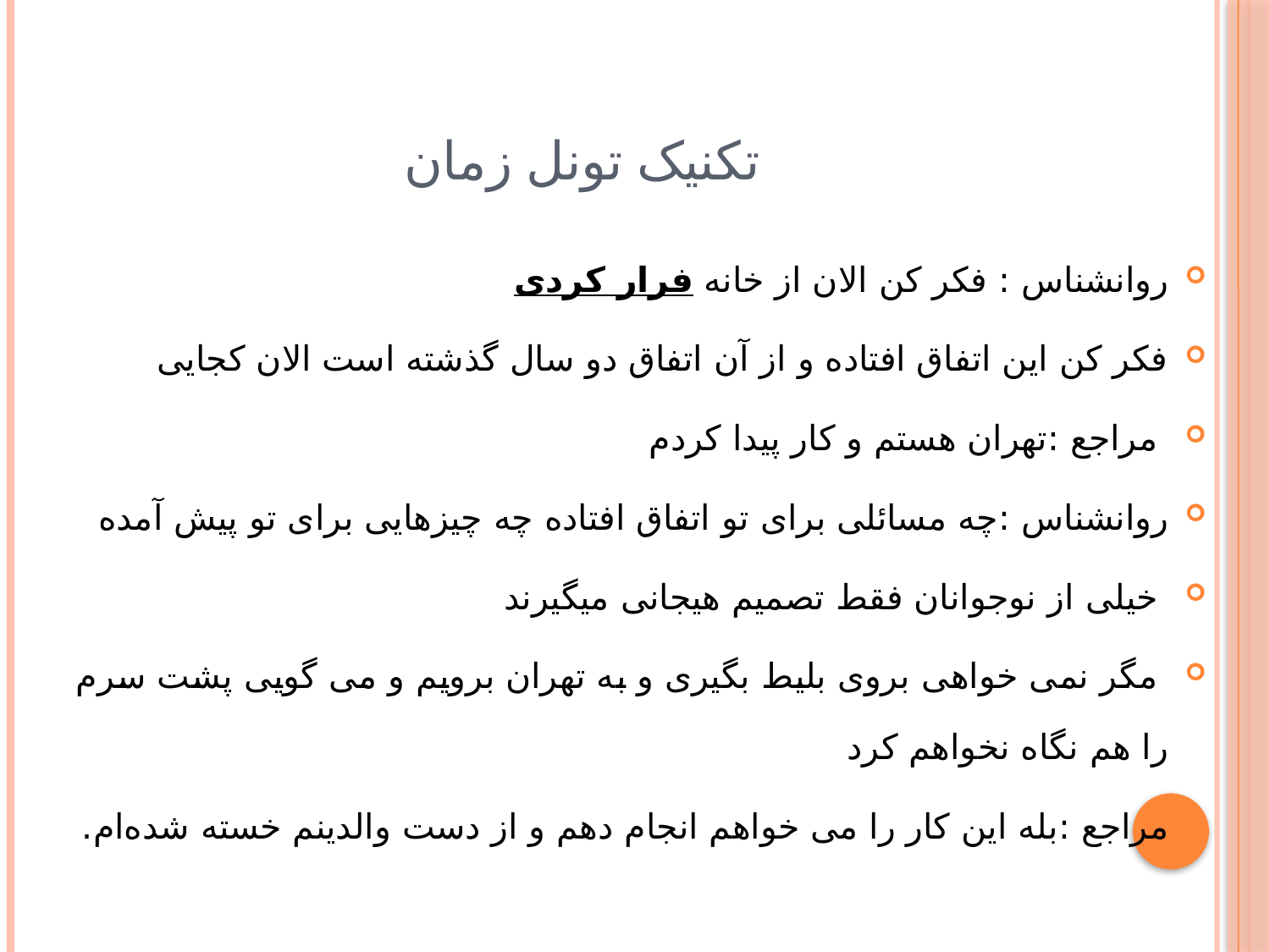

# تکنیک تونل زمان
روانشناس : فکر کن الان از خانه فرار کردی
فکر کن این اتفاق افتاده و از آن اتفاق دو سال گذشته است الان کجایی
 مراجع :تهران هستم و کار پیدا کردم
روانشناس :چه مسائلی برای تو اتفاق افتاده چه چیزهایی برای تو پیش آمده
 خیلی از نوجوانان فقط تصمیم هیجانی میگیرند
 مگر نمی خواهی بروی بلیط بگیری و به تهران برویم و می گویی پشت سرم را هم نگاه نخواهم کرد
مراجع :بله این کار را می خواهم انجام دهم و از دست والدینم خسته شده‌ام.